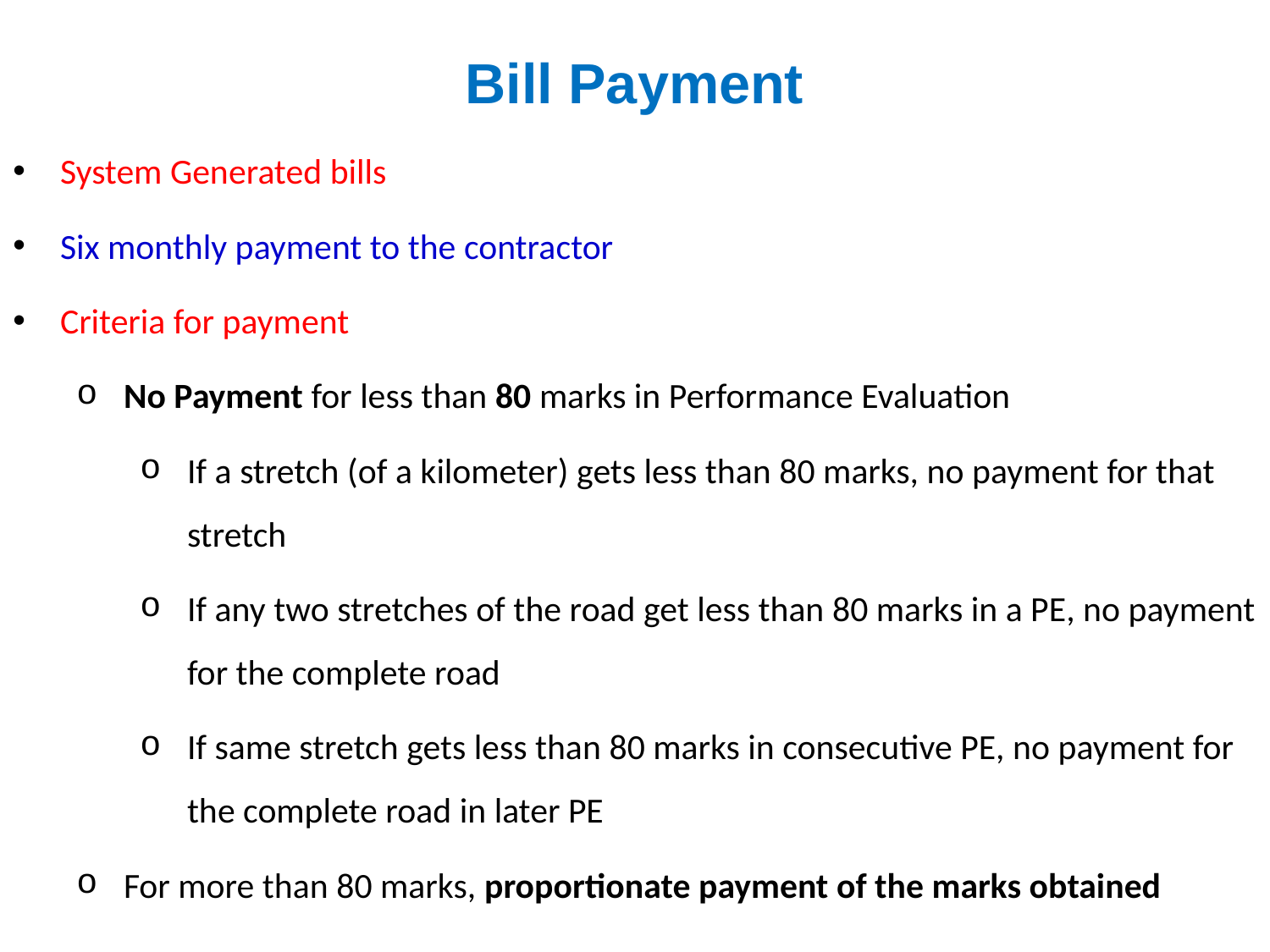

Bill Payment
System Generated bills
Six monthly payment to the contractor
Criteria for payment
No Payment for less than 80 marks in Performance Evaluation
If a stretch (of a kilometer) gets less than 80 marks, no payment for that stretch
If any two stretches of the road get less than 80 marks in a PE, no payment for the complete road
If same stretch gets less than 80 marks in consecutive PE, no payment for the complete road in later PE
For more than 80 marks, proportionate payment of the marks obtained